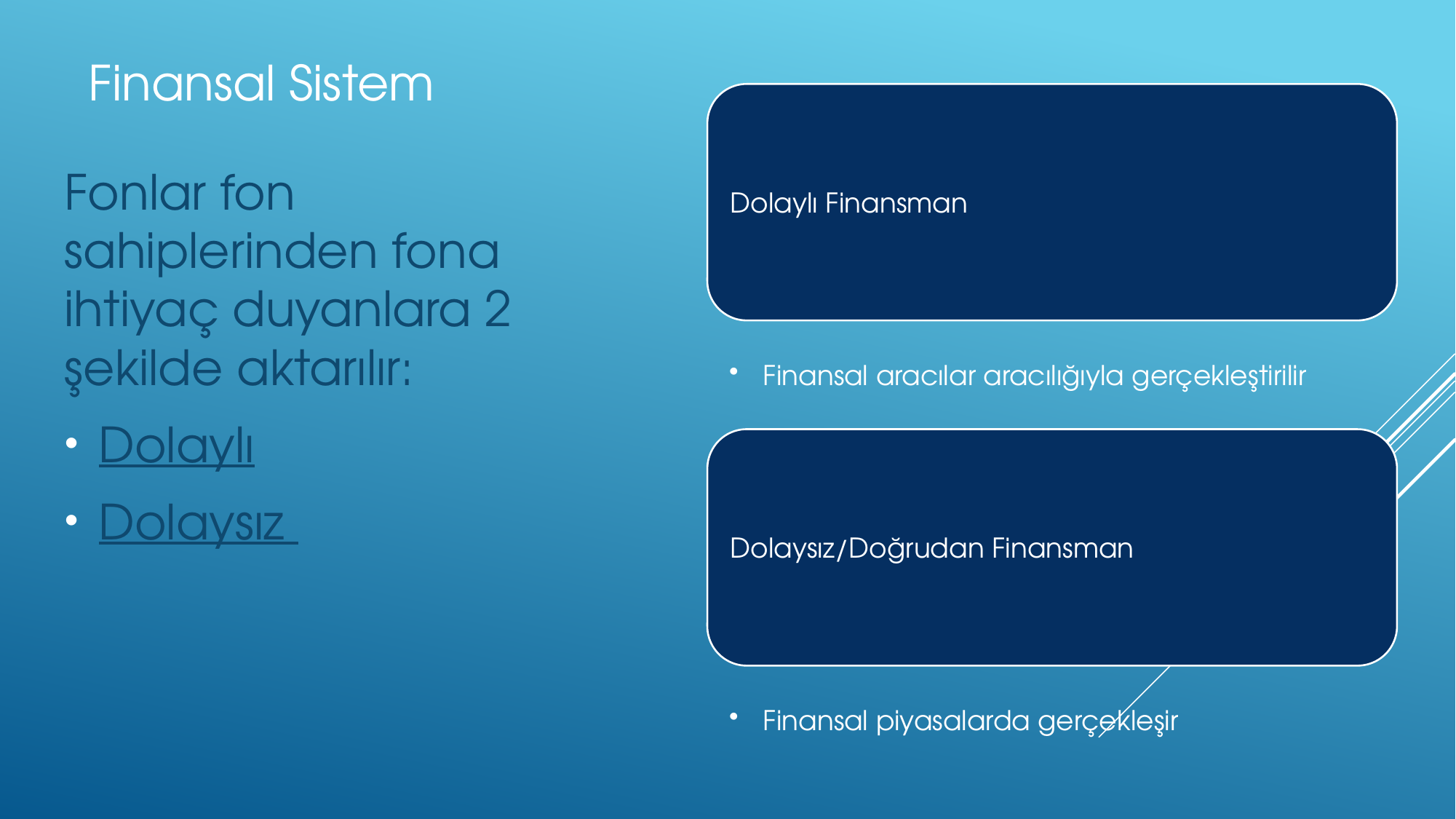

# Finansal Sistem
Dolaylı Finansman
Finansal aracılar aracılığıyla gerçekleştirilir
Dolaysız/Doğrudan Finansman
Finansal piyasalarda gerçekleşir
Fonlar fon sahiplerinden fona ihtiyaç duyanlara 2 şekilde aktarılır:
Dolaylı
Dolaysız